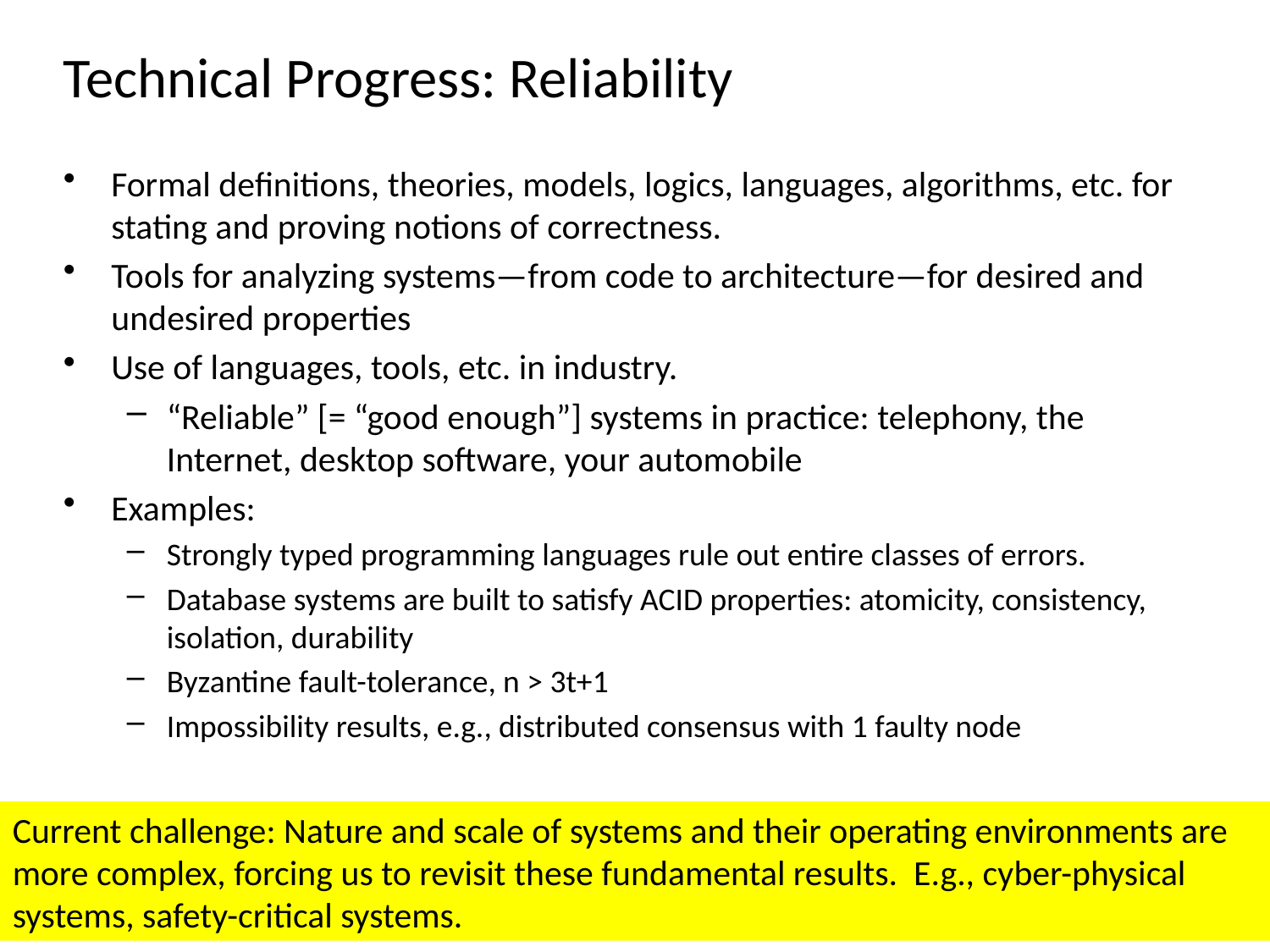

# Technical Progress: Reliability
Formal definitions, theories, models, logics, languages, algorithms, etc. for stating and proving notions of correctness.
Tools for analyzing systems—from code to architecture—for desired and undesired properties
Use of languages, tools, etc. in industry.
“Reliable” [= “good enough”] systems in practice: telephony, the Internet, desktop software, your automobile
Examples:
Strongly typed programming languages rule out entire classes of errors.
Database systems are built to satisfy ACID properties: atomicity, consistency, isolation, durability
Byzantine fault-tolerance, n > 3t+1
Impossibility results, e.g., distributed consensus with 1 faulty node
Current challenge: Nature and scale of systems and their operating environments are more complex, forcing us to revisit these fundamental results.  E.g., cyber-physical systems, safety-critical systems.
FM 2009
43
Jeannette M. Wing